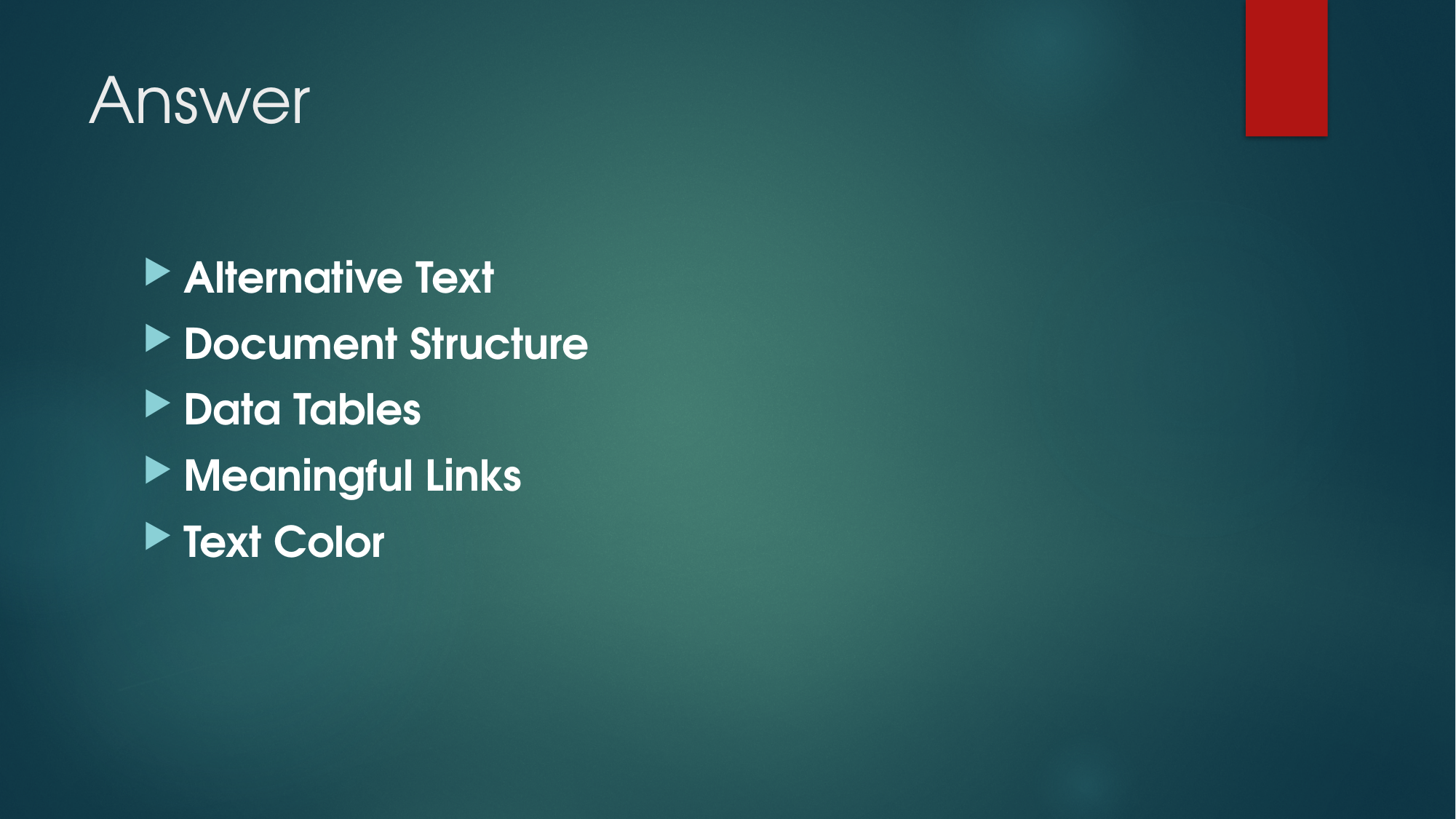

# Answer
Alternative Text
Document Structure
Data Tables
Meaningful Links
Text Color